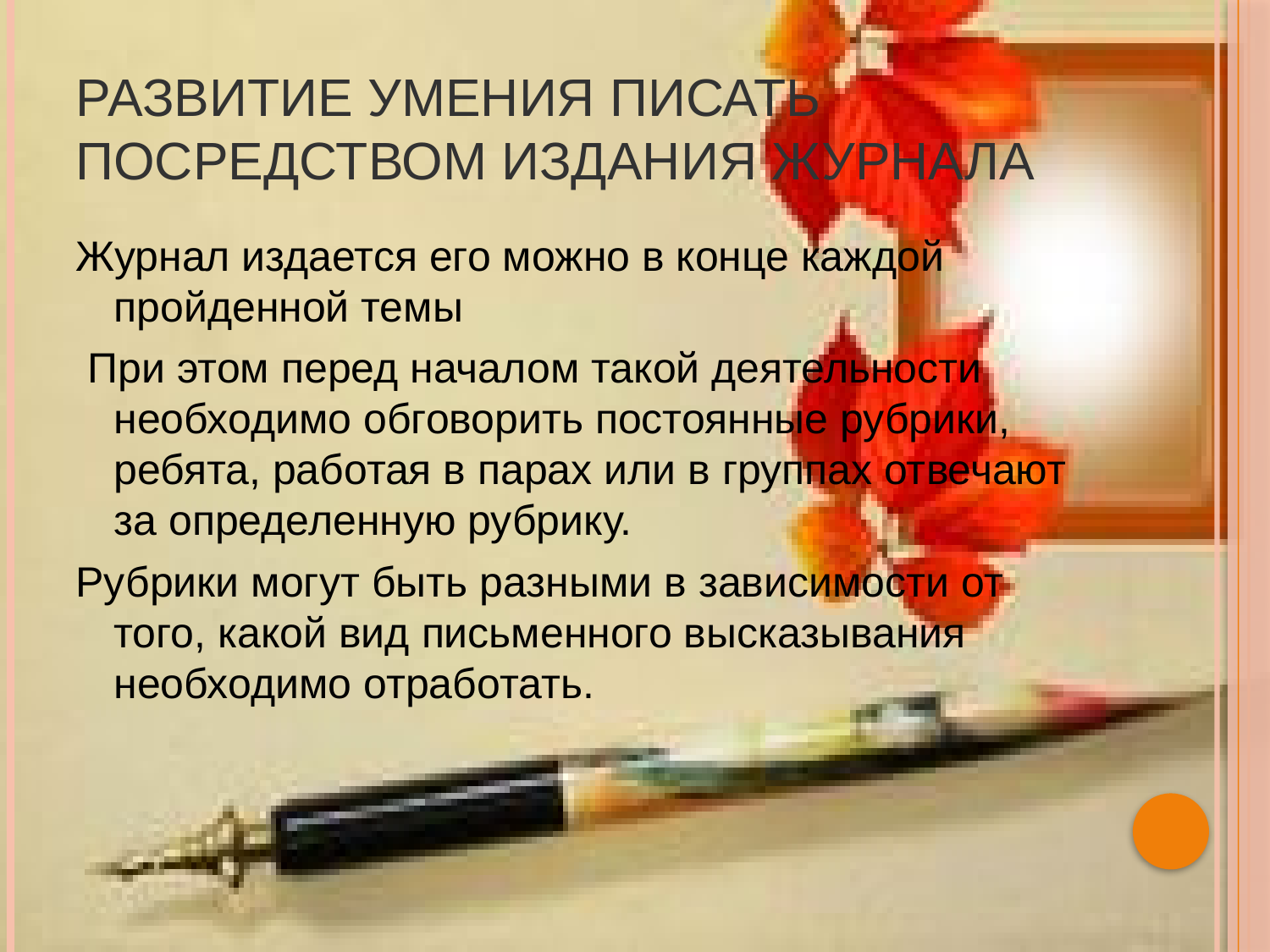

# Развитие умения писать посредством издания журнала
Журнал издается его можно в конце каждой пройденной темы
 При этом перед началом такой деятельности необходимо обговорить постоянные рубрики, ребята, работая в парах или в группах отвечают за определенную рубрику.
Рубрики могут быть разными в зависимости от того, какой вид письменного высказывания необходимо отработать.